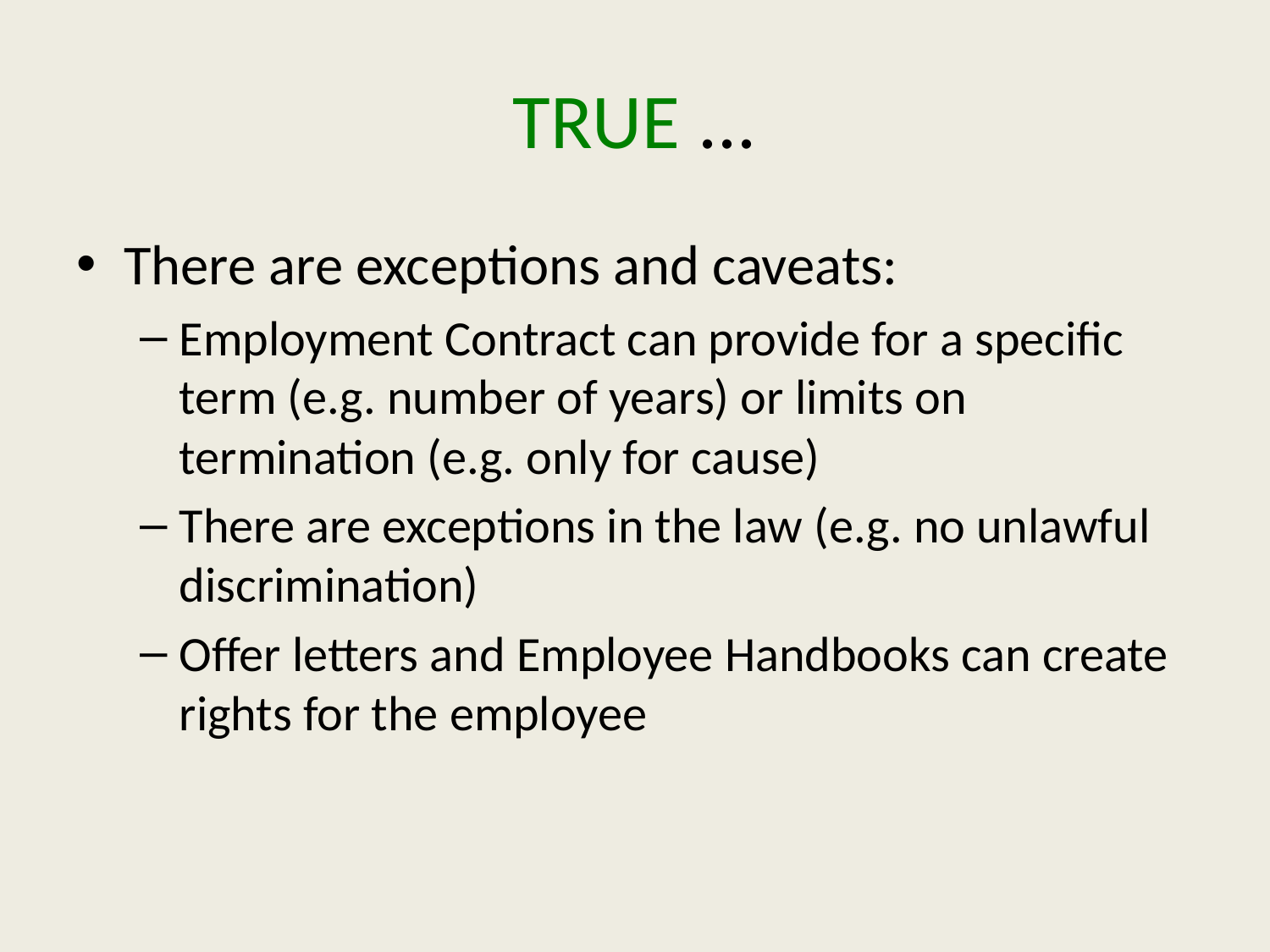

# TRUE ...
There are exceptions and caveats:
Employment Contract can provide for a specific term (e.g. number of years) or limits on termination (e.g. only for cause)
There are exceptions in the law (e.g. no unlawful discrimination)
Offer letters and Employee Handbooks can create rights for the employee